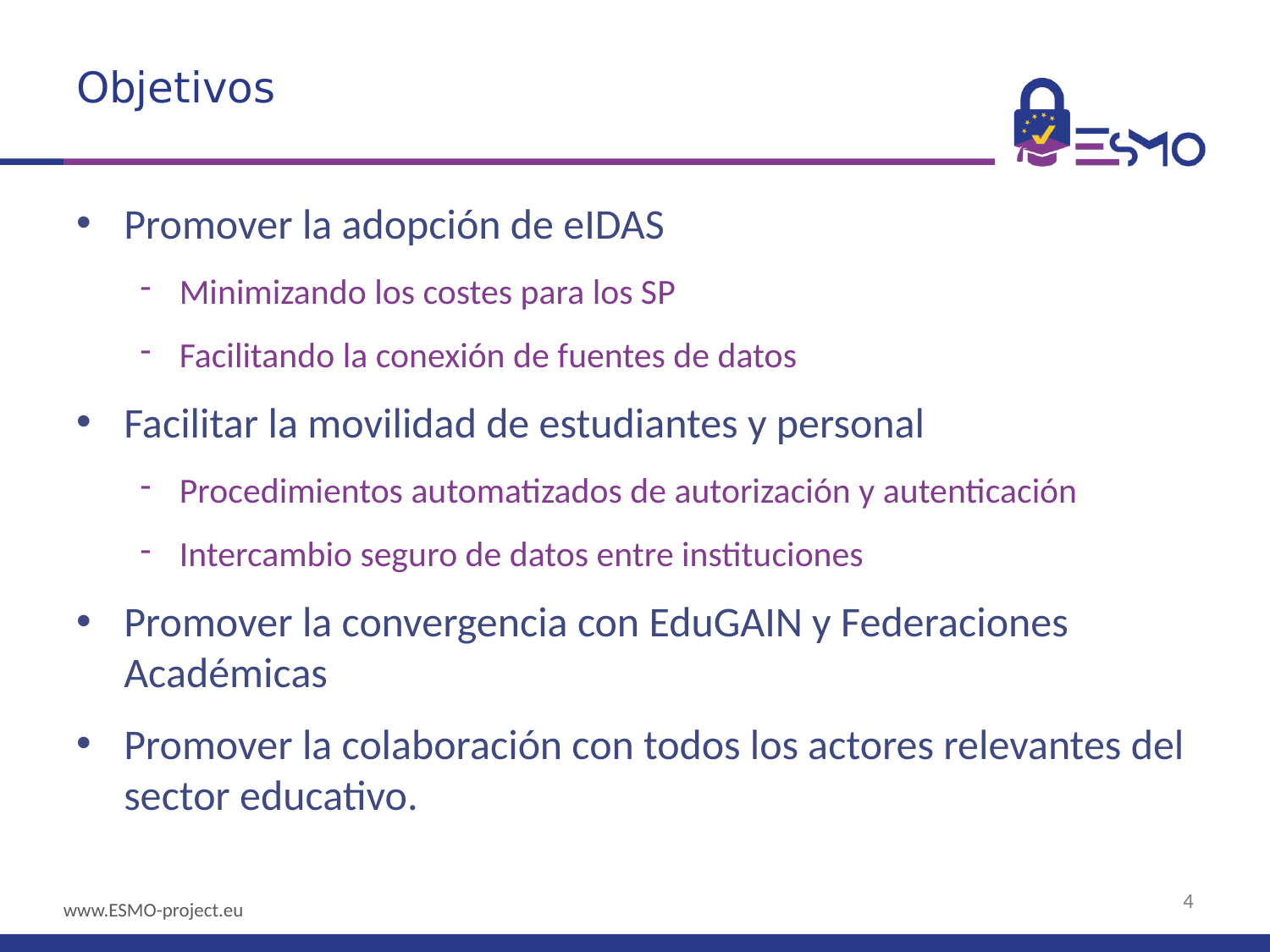

# Objetivos
Promover la adopción de eIDAS
Minimizando los costes para los SP
Facilitando la conexión de fuentes de datos
Facilitar la movilidad de estudiantes y personal
Procedimientos automatizados de autorización y autenticación
Intercambio seguro de datos entre instituciones
Promover la convergencia con EduGAIN y Federaciones Académicas
Promover la colaboración con todos los actores relevantes del sector educativo.